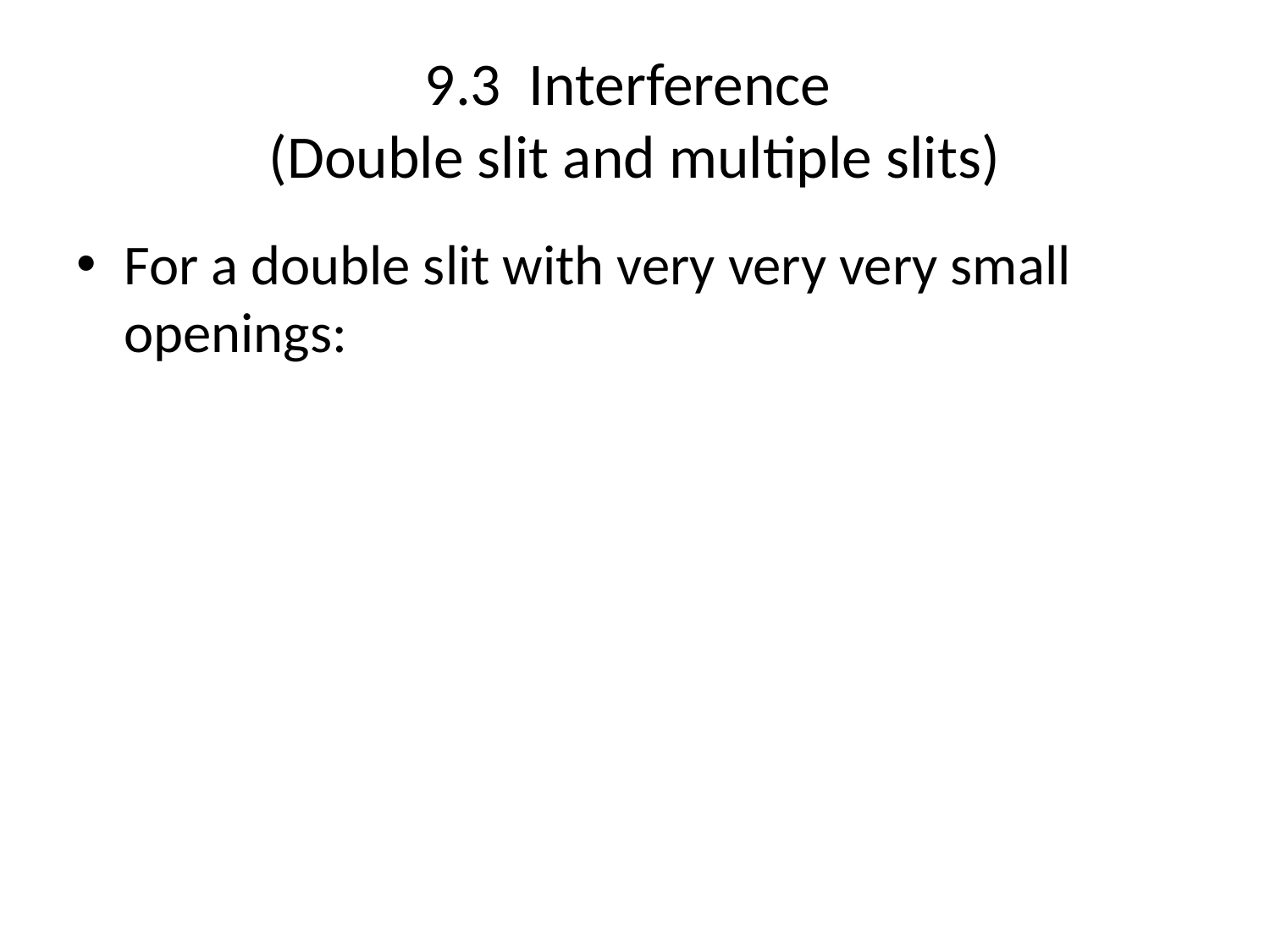

# 9.3  Interference (Double slit and multiple slits)
For a double slit with very very very small openings: